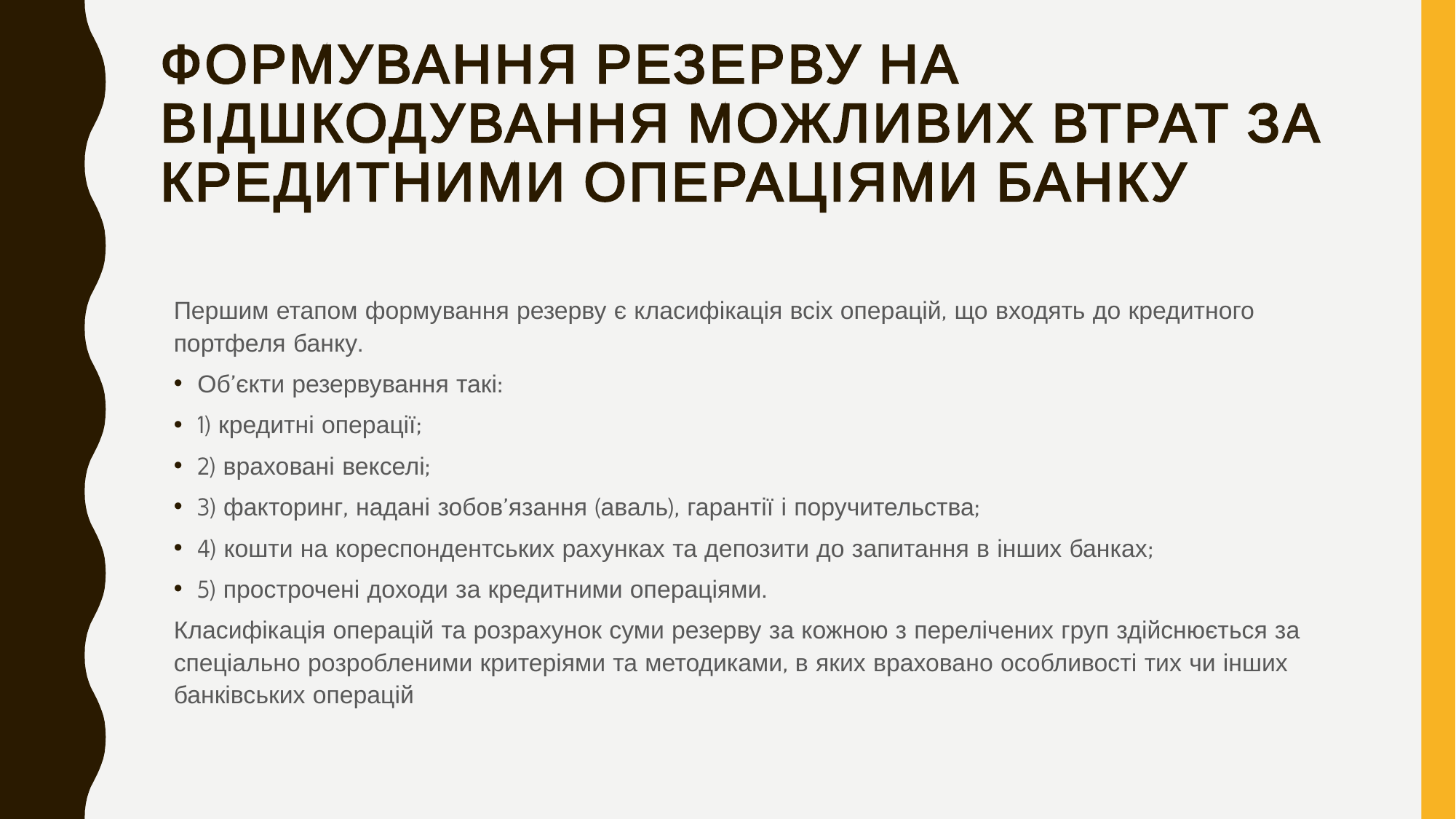

# Формування резерву на відшкодування можливих втрат за кредитними операціями банку
Першим етапом формування резерву є класифікація всіх операцій, що входять до кредитного портфеля банку.
Об’єкти резервування такі:
1) кредитні операції;
2) враховані векселі;
3) факторинг, надані зобов’язання (аваль), гарантії і поручительства;
4) кошти на кореспондентських рахунках та депозити до запитання в інших банках;
5) прострочені доходи за кредитними операціями.
Класифікація операцій та розрахунок суми резерву за кожною з перелічених груп здійснюється за спеціально розробленими критеріями та методиками, в яких враховано особливості тих чи інших банківських операцій